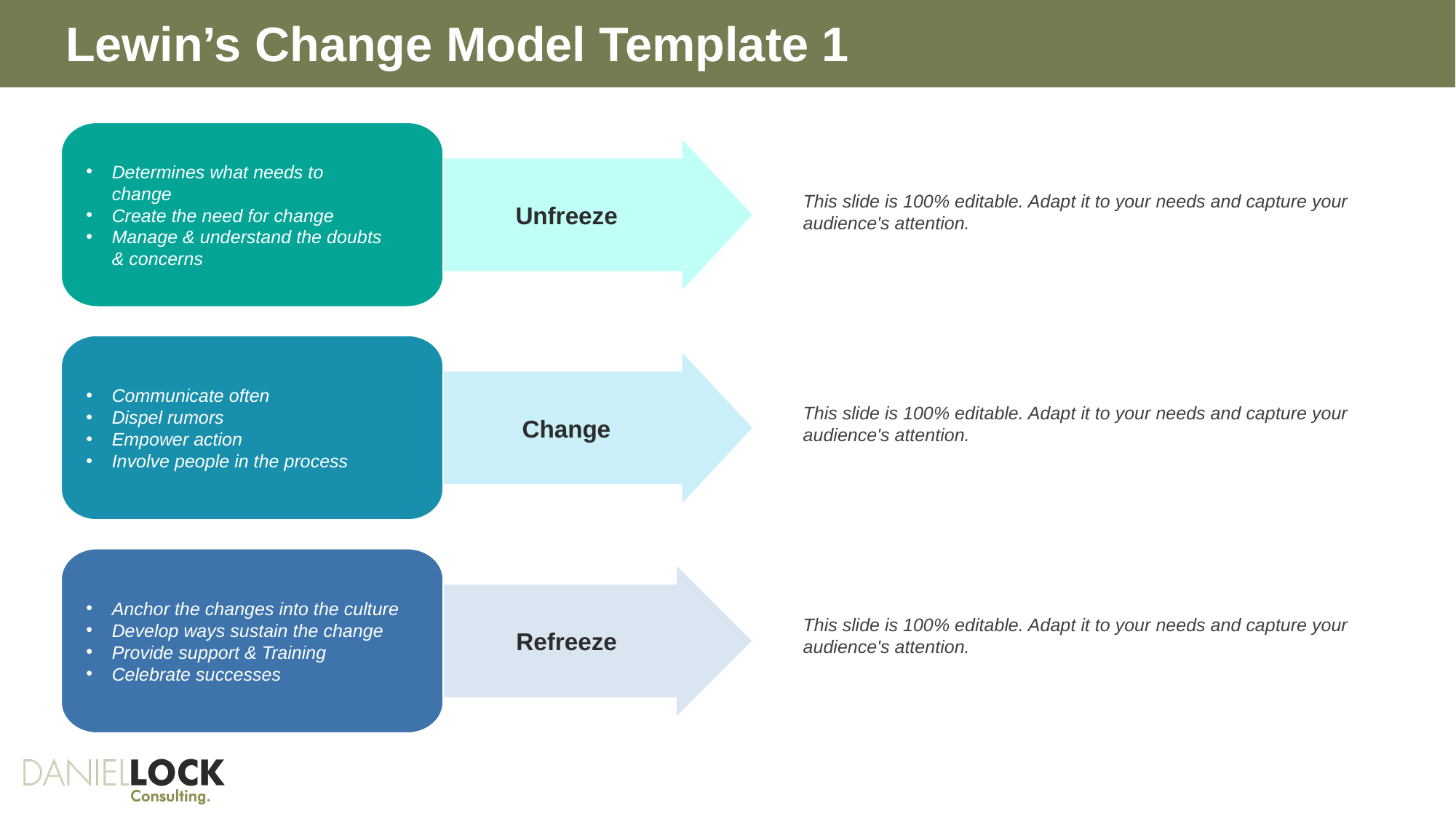

# Lewin’s Change Model Template 1

Determines what needs to  change
Create the need for change
Manage & understand the doubts & concerns

Unfreeze

Communicate often
Dispel rumors
Empower action
Involve people in the process

Change

Anchor the changes into the culture
Develop ways sustain the change
Provide support & Training
Celebrate successes

Refreeze
This slide is 100% editable. Adapt it to your needs and capture your audience's attention.
This slide is 100% editable. Adapt it to your needs and capture your audience's attention.
This slide is 100% editable. Adapt it to your needs and capture your audience's attention.